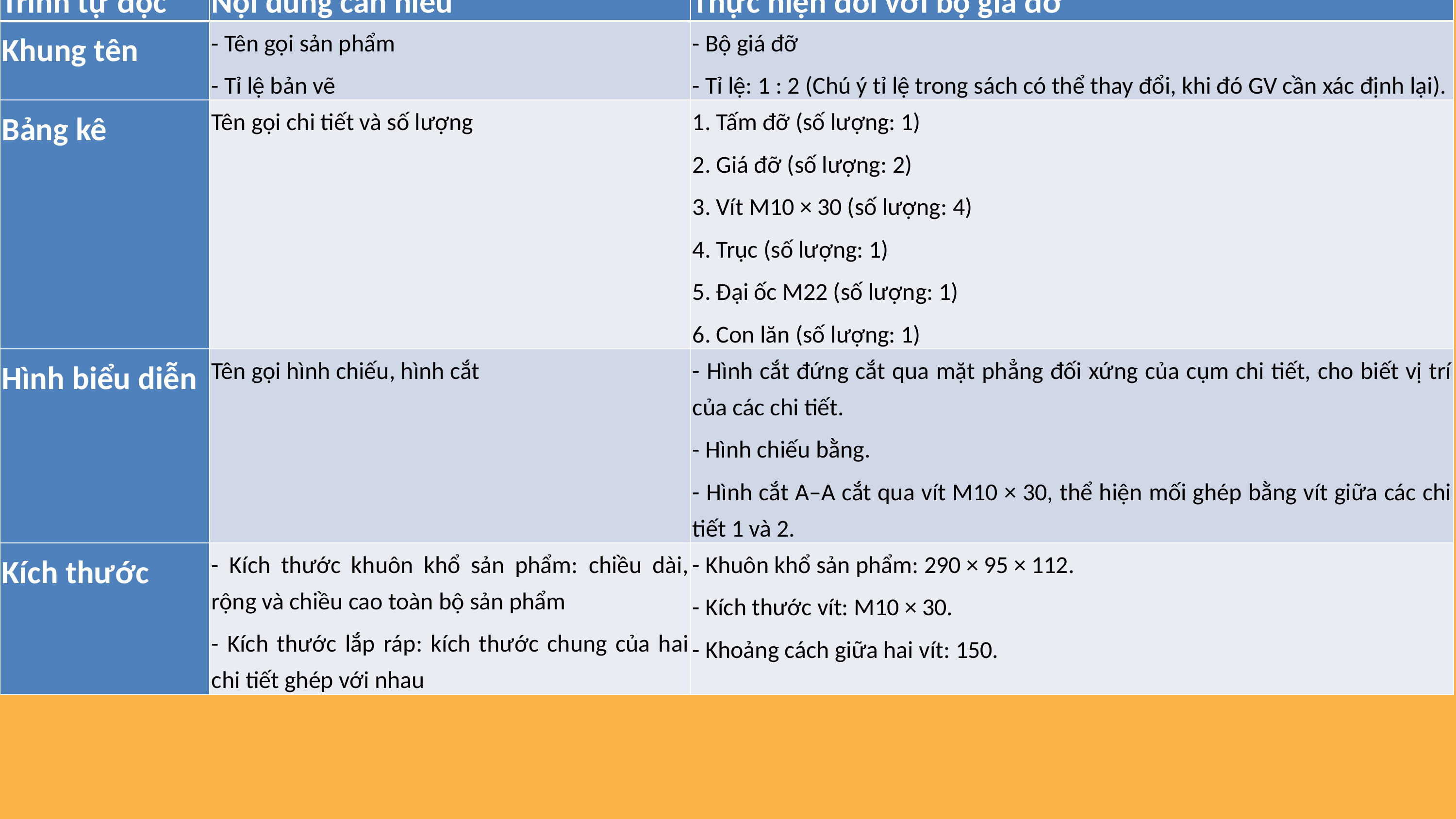

| Trình tự đọc | Nội dung cần hiểu | Thực hiện đối với bộ giá đỡ |
| --- | --- | --- |
| Khung tên | - Tên gọi sản phẩm - Tỉ lệ bản vẽ | - Bộ giá đỡ - Tỉ lệ: 1 : 2 (Chú ý tỉ lệ trong sách có thể thay đổi, khi đó GV cần xác định lại). |
| Bảng kê | Tên gọi chi tiết và số lượng | 1. Tấm đỡ (số lượng: 1) 2. Giá đỡ (số lượng: 2) 3. Vít M10 × 30 (số lượng: 4) 4. Trục (số lượng: 1) 5. Đại ốc M22 (số lượng: 1) 6. Con lăn (số lượng: 1) |
| Hình biểu diễn | Tên gọi hình chiếu, hình cắt | - Hình cắt đứng cắt qua mặt phẳng đối xứng của cụm chi tiết, cho biết vị trí của các chi tiết. - Hình chiếu bằng. - Hình cắt A–A cắt qua vít M10 × 30, thể hiện mối ghép bằng vít giữa các chi tiết 1 và 2. |
| Kích thước | - Kích thước khuôn khổ sản phẩm: chiều dài, rộng và chiều cao toàn bộ sản phẩm - Kích thước lắp ráp: kích thước chung của hai chi tiết ghép với nhau | - Khuôn khổ sản phẩm: 290 × 95 × 112. - Kích thước vít: M10 × 30. - Khoảng cách giữa hai vít: 150. |